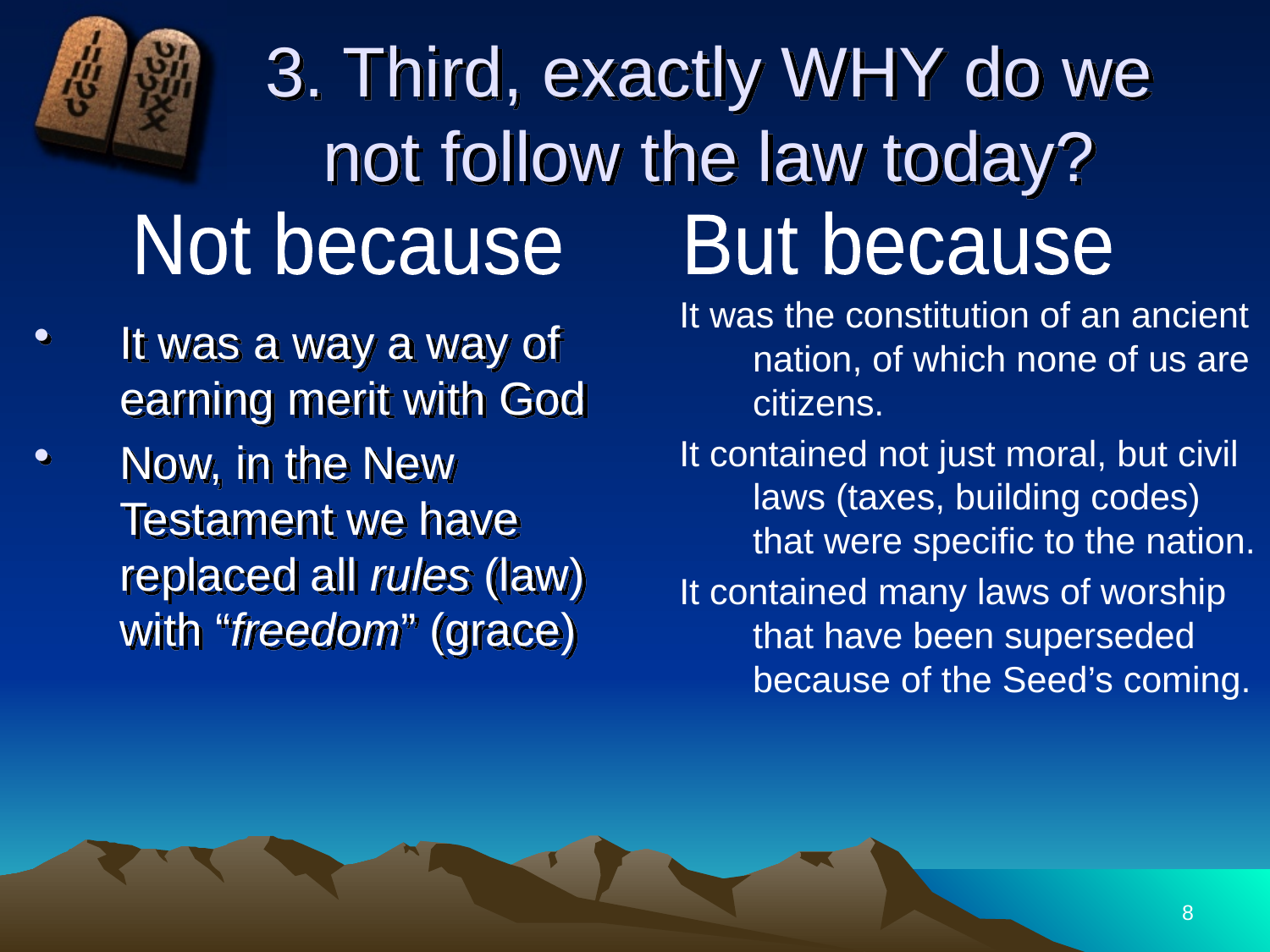

# 3. Third, exactly WHY do we not follow the law today?
Not because
But because
It was the constitution of an ancient nation, of which none of us are citizens.
It contained not just moral, but civil laws (taxes, building codes) that were specific to the nation.
It contained many laws of worship that have been superseded because of the Seed’s coming.

It was a way a way of earning merit with God
Now, in the New Testament we have replaced all rules (law) with “freedom” (grace)
8